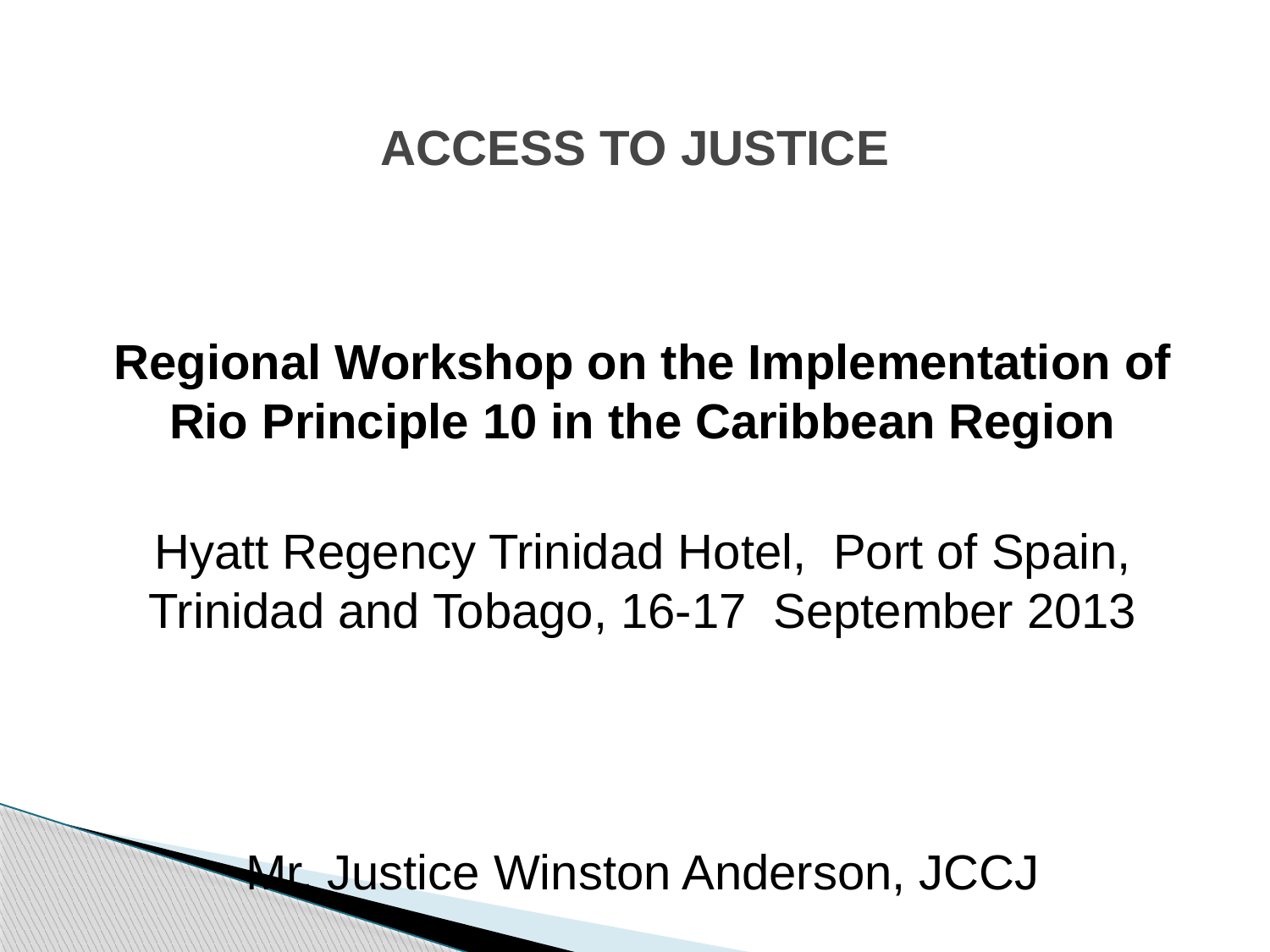

# ACCESS TO JUSTICE

Regional Workshop on the Implementation of Rio Principle 10 in the Caribbean Region

Hyatt Regency Trinidad Hotel,  Port of Spain, Trinidad and Tobago, 16-17  September 2013

Mr. Justice Winston Anderson, JCCJ